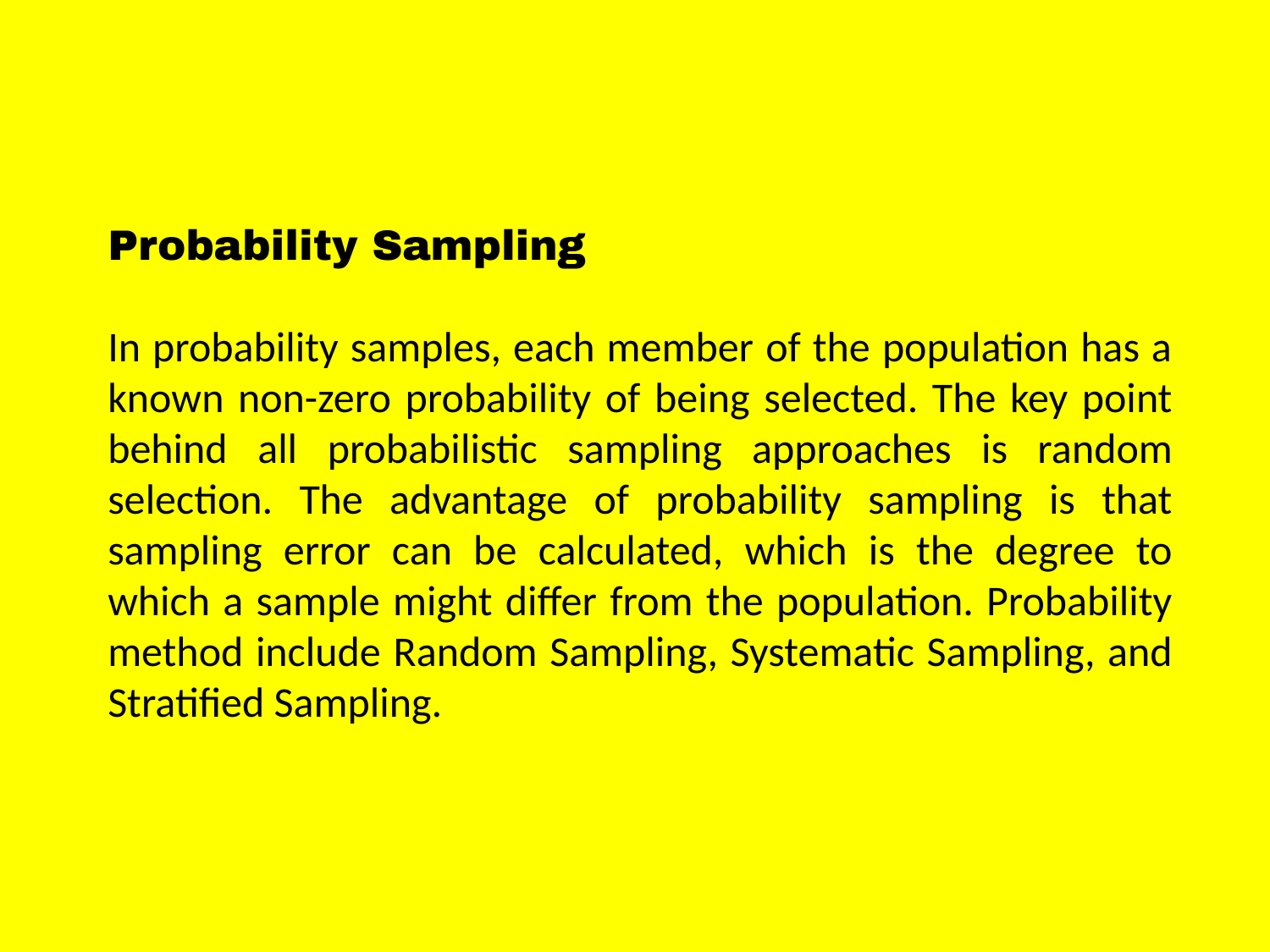

Probability Sampling

In probability samples, each member of the population has a known non-zero probability of being selected. The key point behind all probabilistic sampling approaches is random selection. The advantage of probability sampling is that sampling error can be calculated, which is the degree to which a sample might differ from the population. Probability method include Random Sampling, Systematic Sampling, and Stratified Sampling.